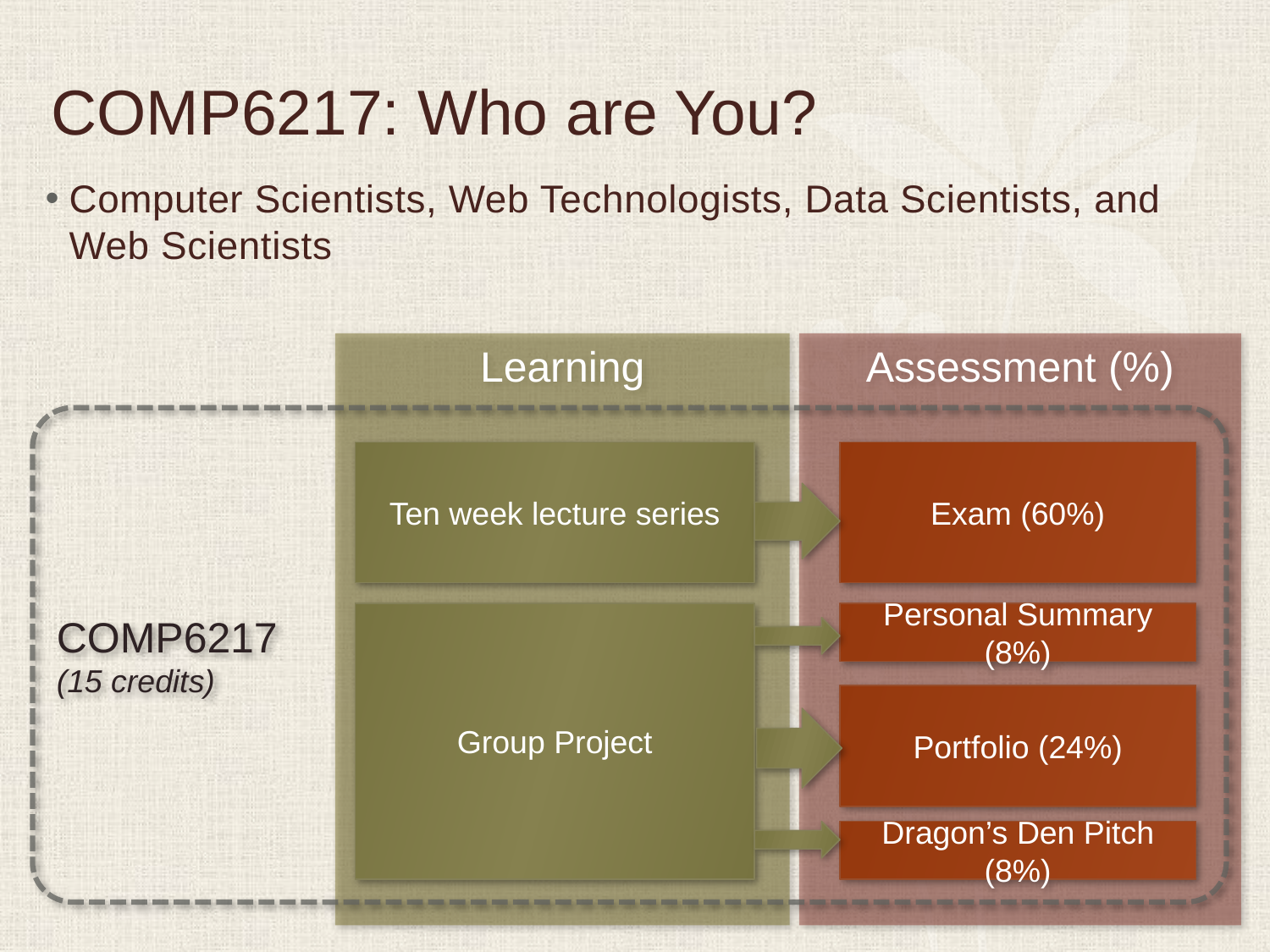

# COMP6217: Who are You?
Computer Scientists, Web Technologists, Data Scientists, and Web Scientists
Learning
Assessment (%)

COMP6217
(15 credits)

Ten week lecture series
Exam (60%)

Group Project
Personal Summary (8%)

Portfolio (24%)

Dragon’s Den Pitch (8%)